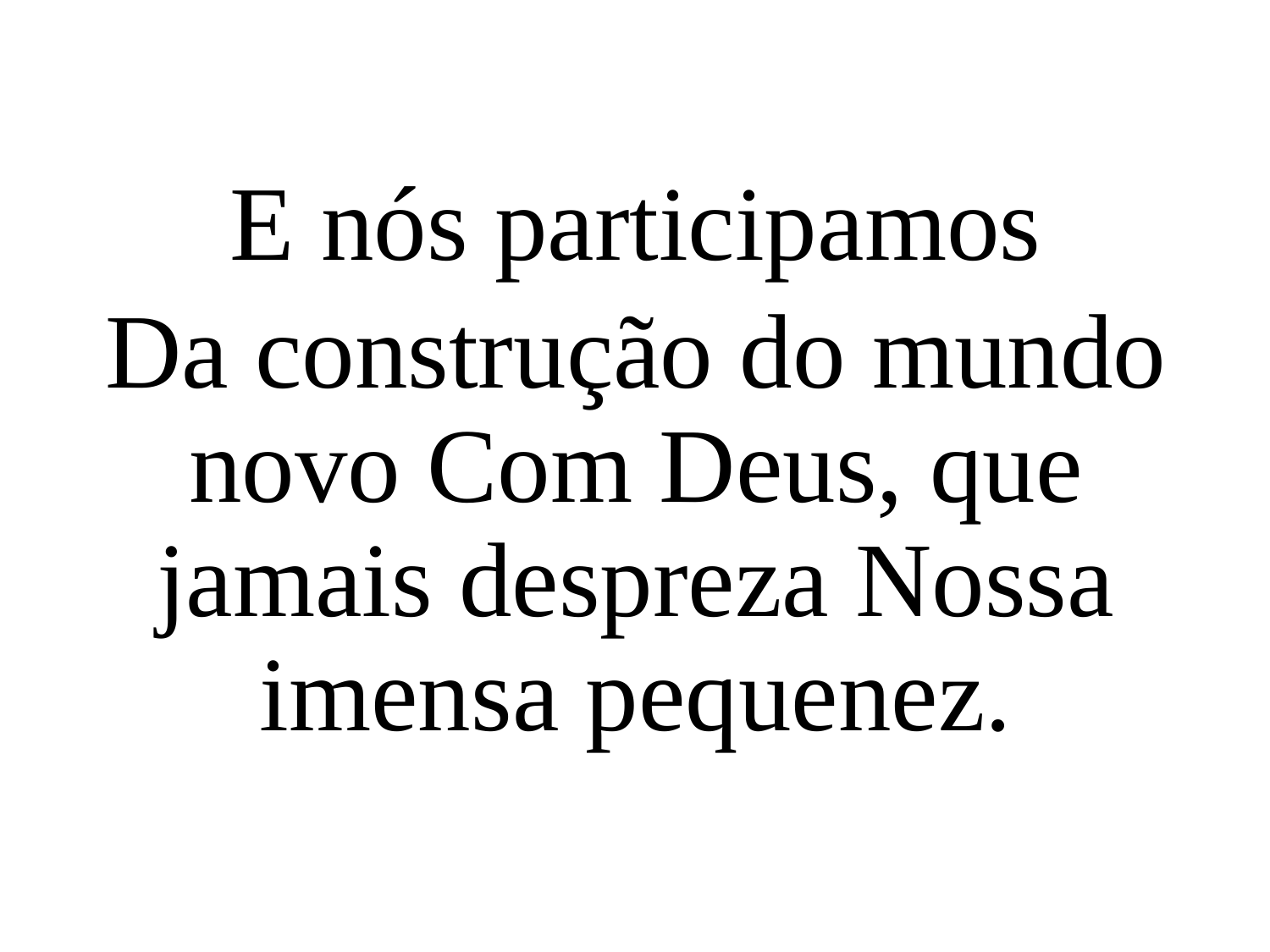

E nós participamos
Da construção do mundo novo Com Deus, que jamais despreza Nossa imensa pequenez.